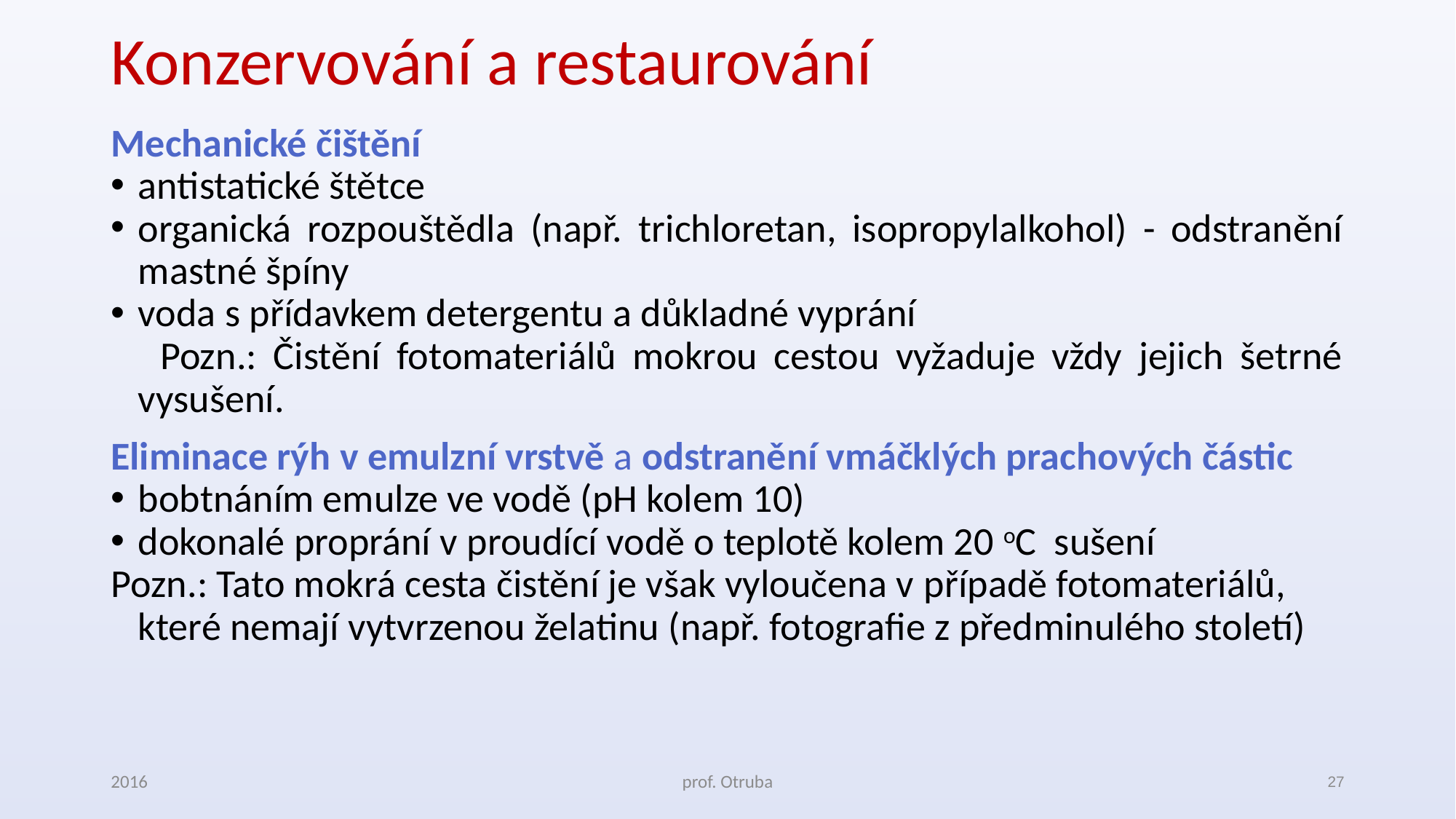

# Konzervování a restaurování
Mechanické čištění
antistatické štětce
organická rozpouštědla (např. trichloretan, isopropylalkohol) - odstranění mastné špíny
voda s přídavkem detergentu a důkladné vyprání
   Pozn.: Čistění fotomateriálů mokrou cestou vyžaduje vždy jejich šetrné vysušení.
Eliminace rýh v emulzní vrstvě a odstranění vmáčklých prachových částic
bobtnáním emulze ve vodě (pH kolem 10)
dokonalé proprání v proudící vodě o teplotě kolem 20 oC  sušení
Pozn.: Tato mokrá cesta čistění je však vyloučena v případě fotomateriálů, které nemají vytvrzenou želatinu (např. fotografie z předminulého století)
2016
prof. Otruba
27